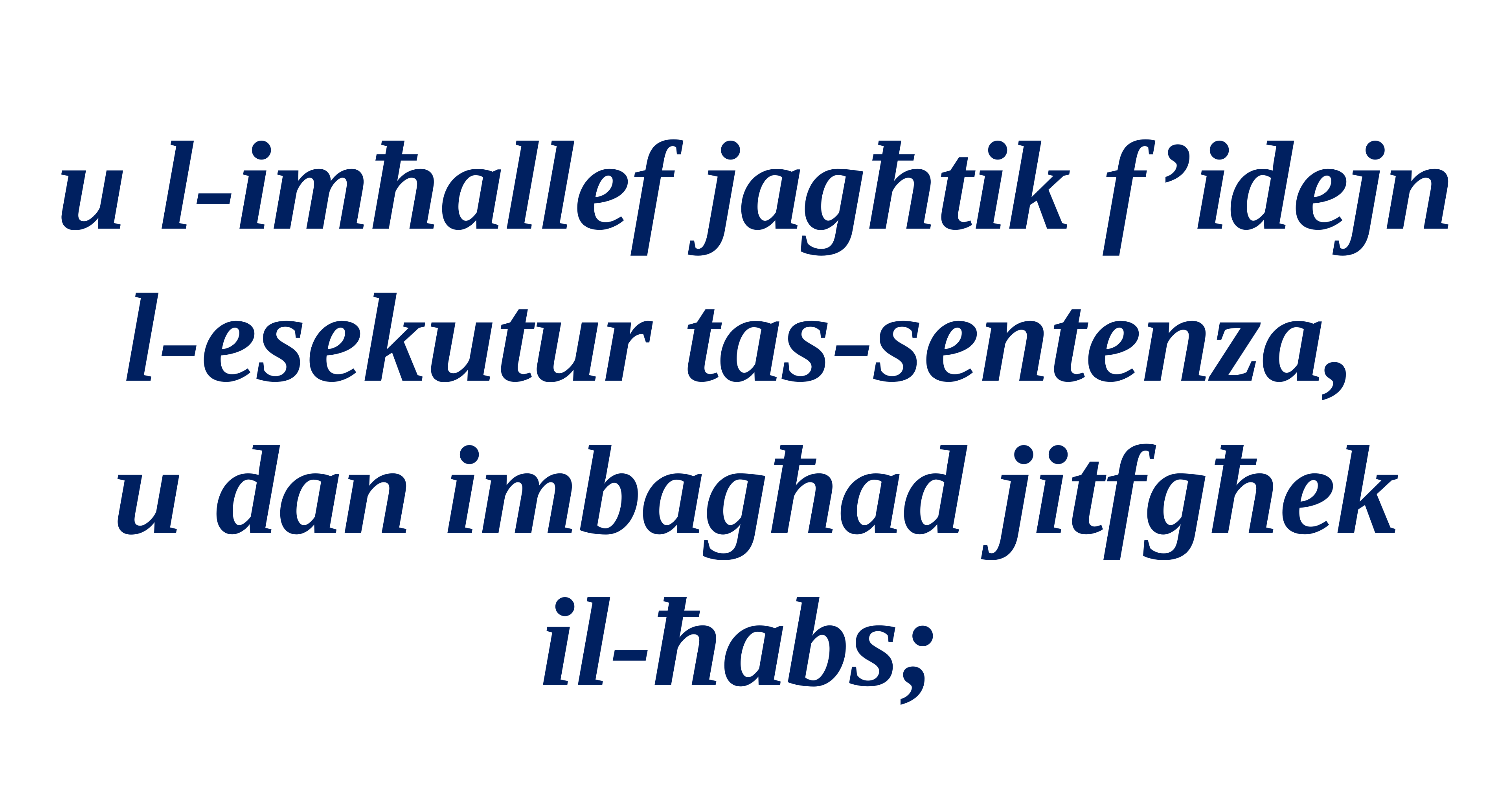

u l-imħallef jagħtik f’idejn l-esekutur tas-sentenza,
u dan imbagħad jitfgħek il-ħabs;